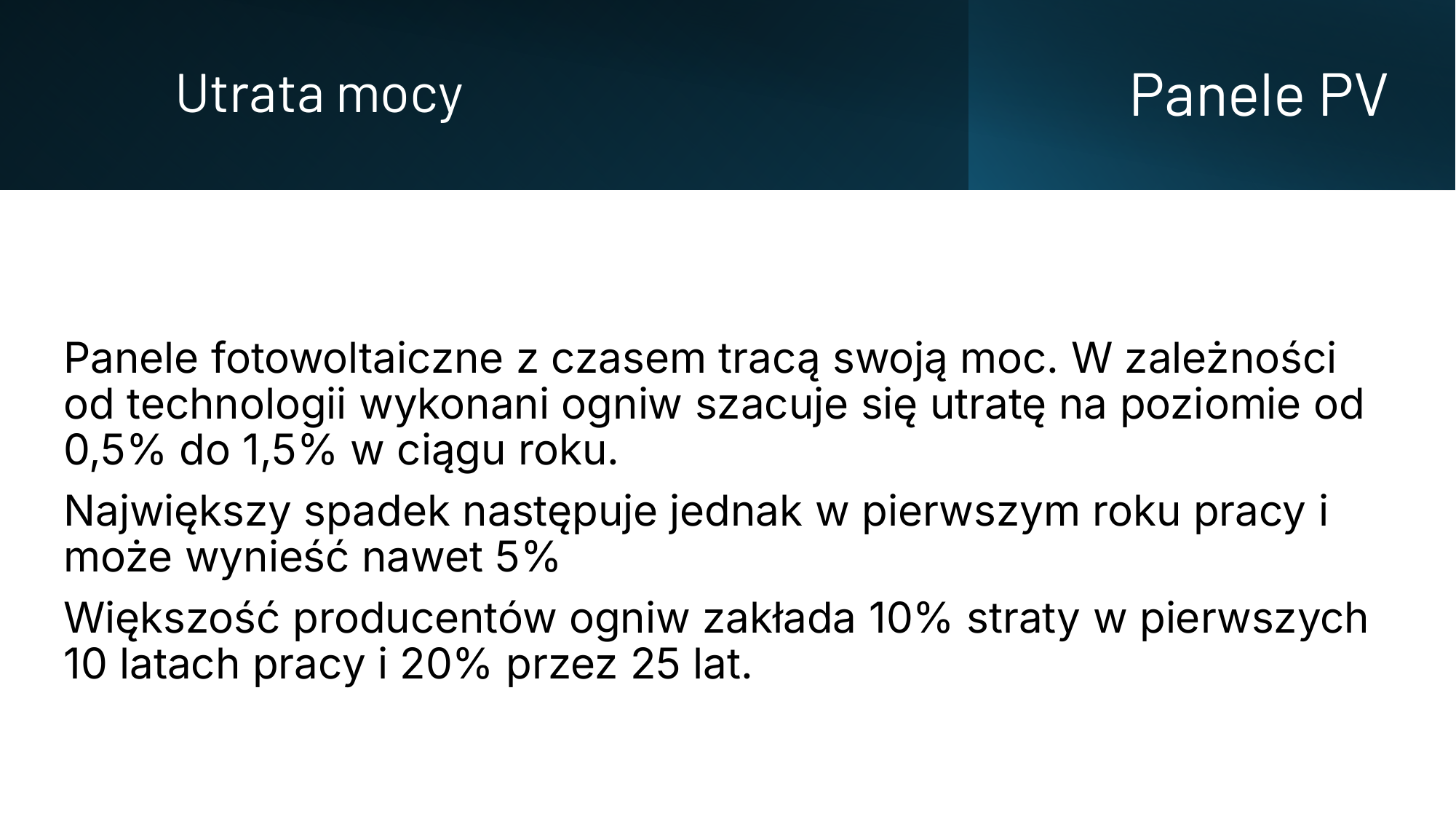

Utrata mocy
# Panele PV
Panele fotowoltaiczne z czasem tracą swoją moc. W zależności od technologii wykonani ogniw szacuje się utratę na poziomie od 0,5% do 1,5% w ciągu roku.
Największy spadek następuje jednak w pierwszym roku pracy i może wynieść nawet 5%
Większość producentów ogniw zakłada 10% straty w pierwszych 10 latach pracy i 20% przez 25 lat.